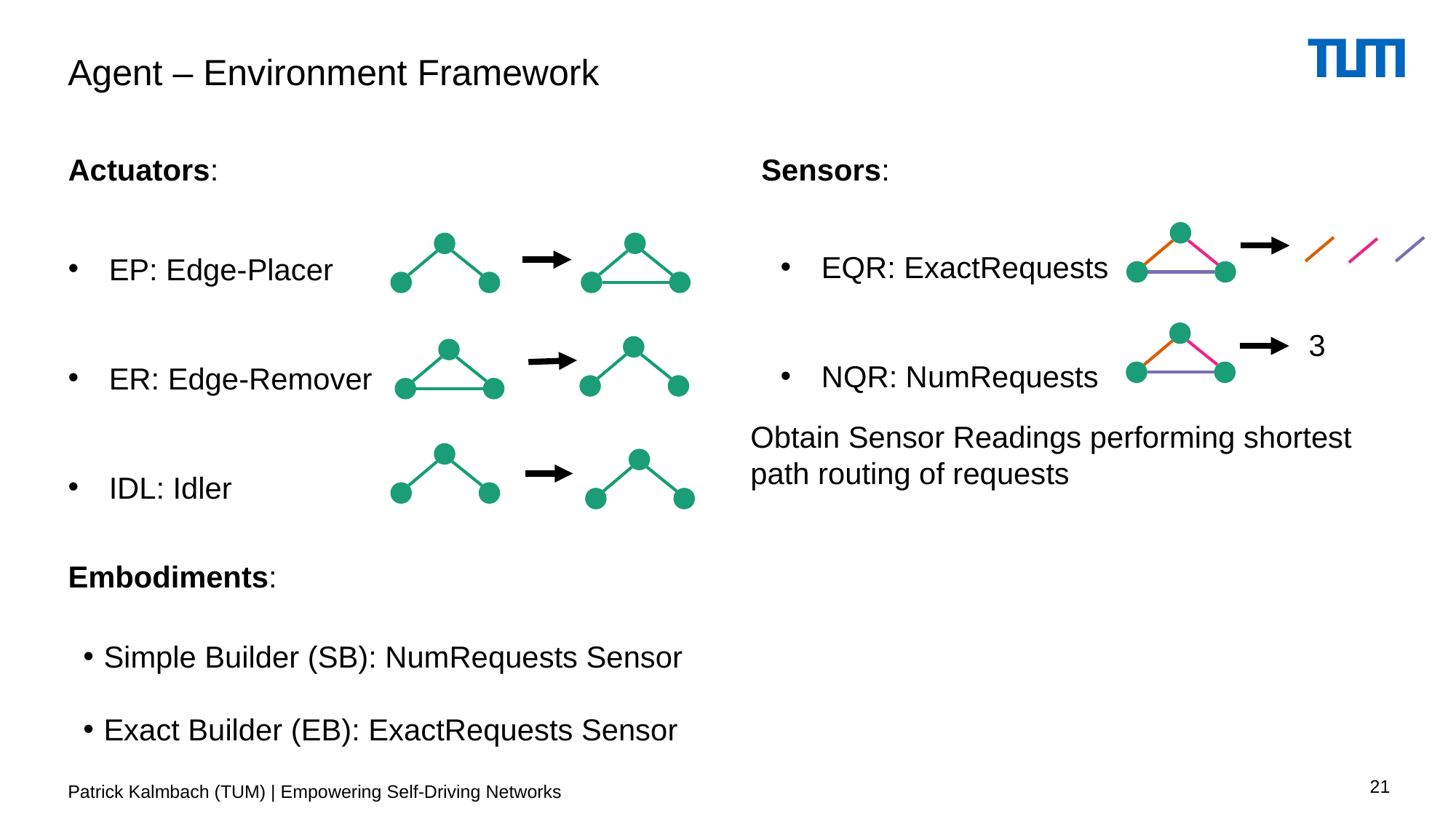

# Agent – Environment Framework
Actuators:
Sensors:
EQR: ExactRequests
NQR: NumRequests
EP: Edge-Placer
ER: Edge-Remover
IDL: Idler

3

Obtain Sensor Readings performing shortest path routing of requests

Embodiments:
Simple Builder (SB): NumRequests Sensor
Exact Builder (EB): ExactRequests Sensor
21